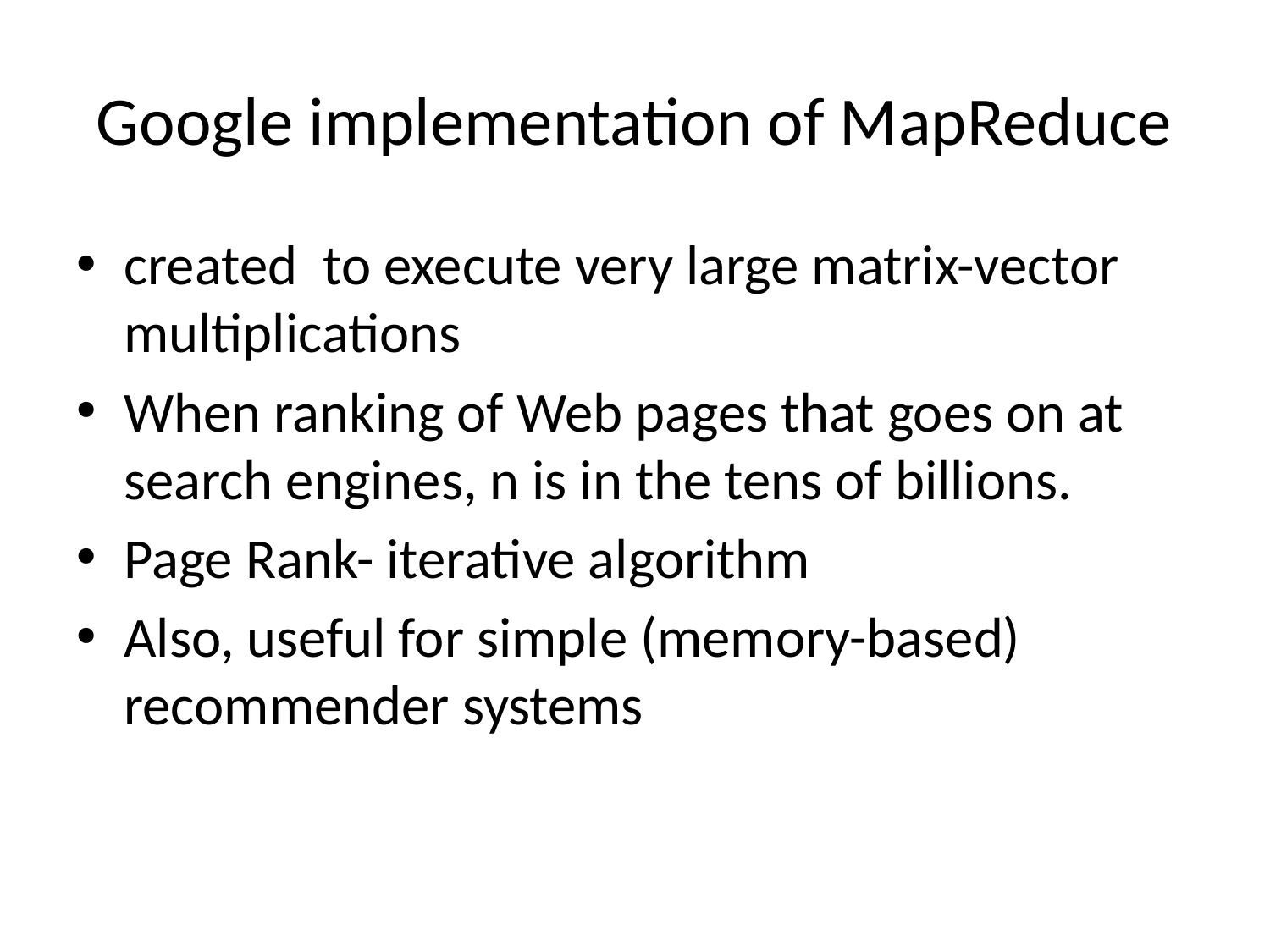

# Google implementation of MapReduce
created  to execute very large matrix-vector multiplications
When ranking of Web pages that goes on at search engines, n is in the tens of billions.
Page Rank- iterative algorithm
Also, useful for simple (memory-based) recommender systems